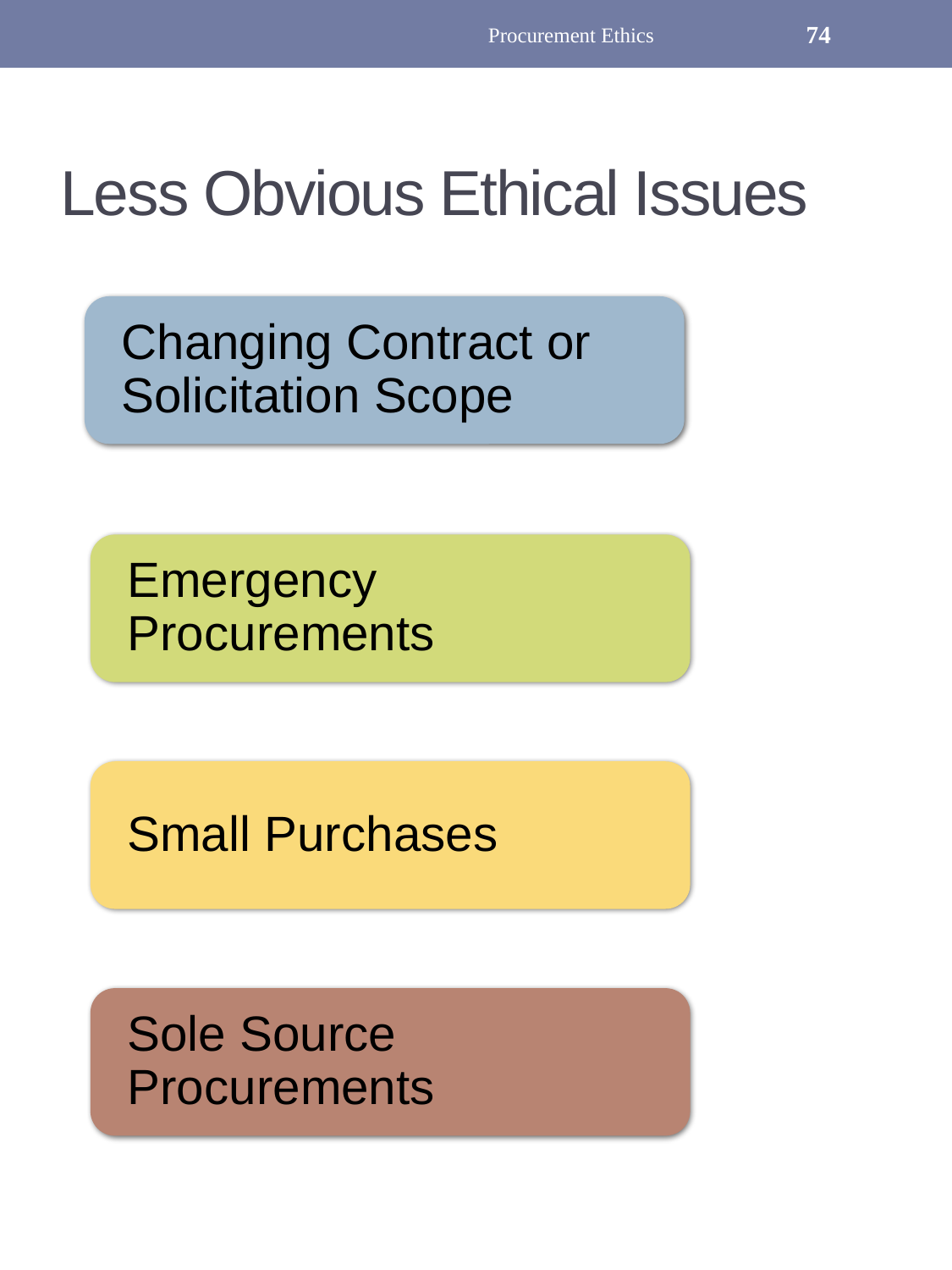

Procurement Ethics
74
# Less Obvious Ethical Issues
Changing Contract or Solicitation Scope
Emergency Procurements
Small Purchases
Sole Source Procurements